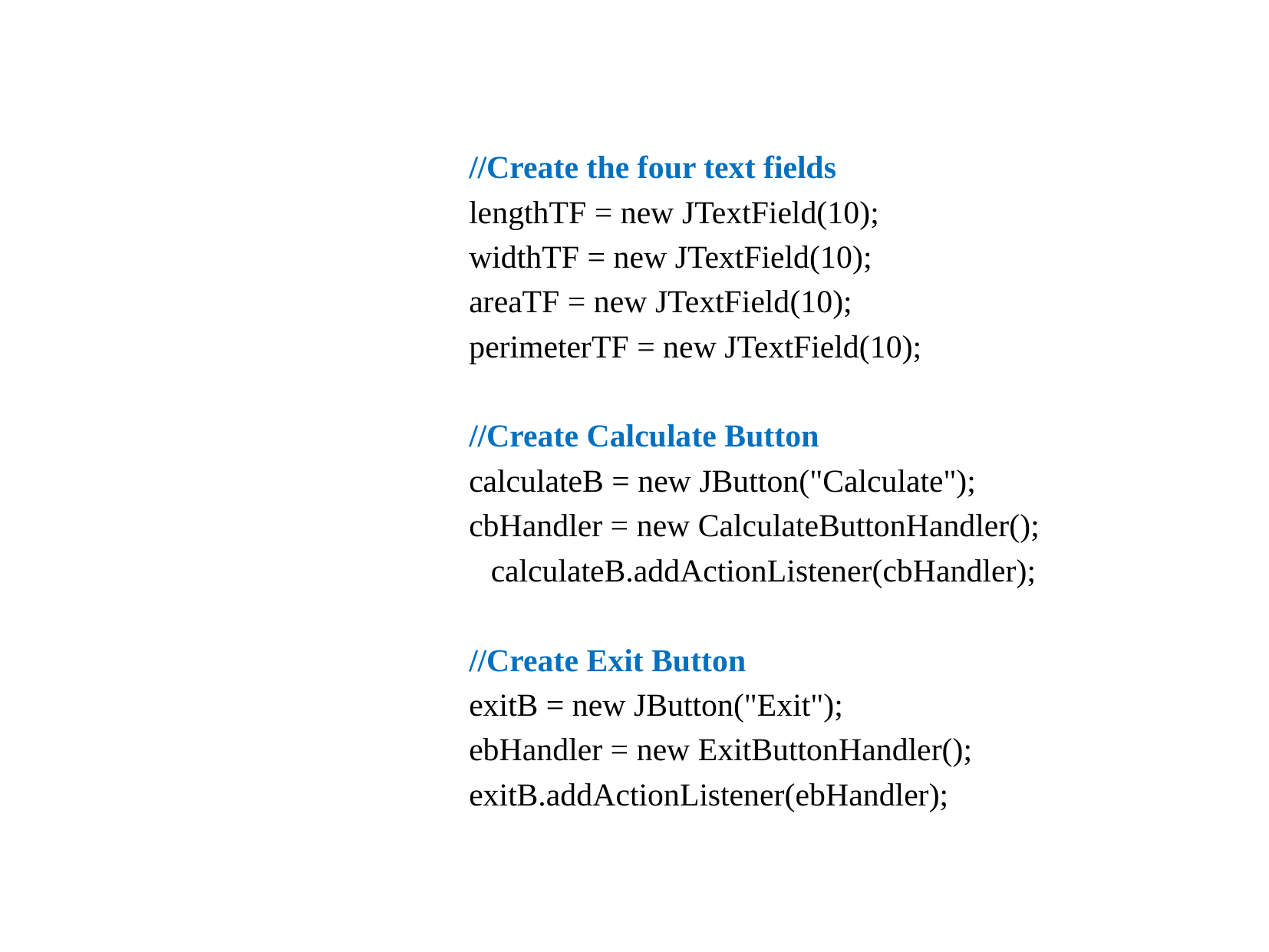

//Create the four text fields
				lengthTF = new JTextField(10);
				widthTF = new JTextField(10);
				areaTF = new JTextField(10);
				perimeterTF = new JTextField(10);

				//Create Calculate Button
				calculateB = new JButton("Calculate");
				cbHandler = new CalculateButtonHandler();
			                 calculateB.addActionListener(cbHandler);

				//Create Exit Button
				exitB = new JButton("Exit");
				ebHandler = new ExitButtonHandler();
				exitB.addActionListener(ebHandler);